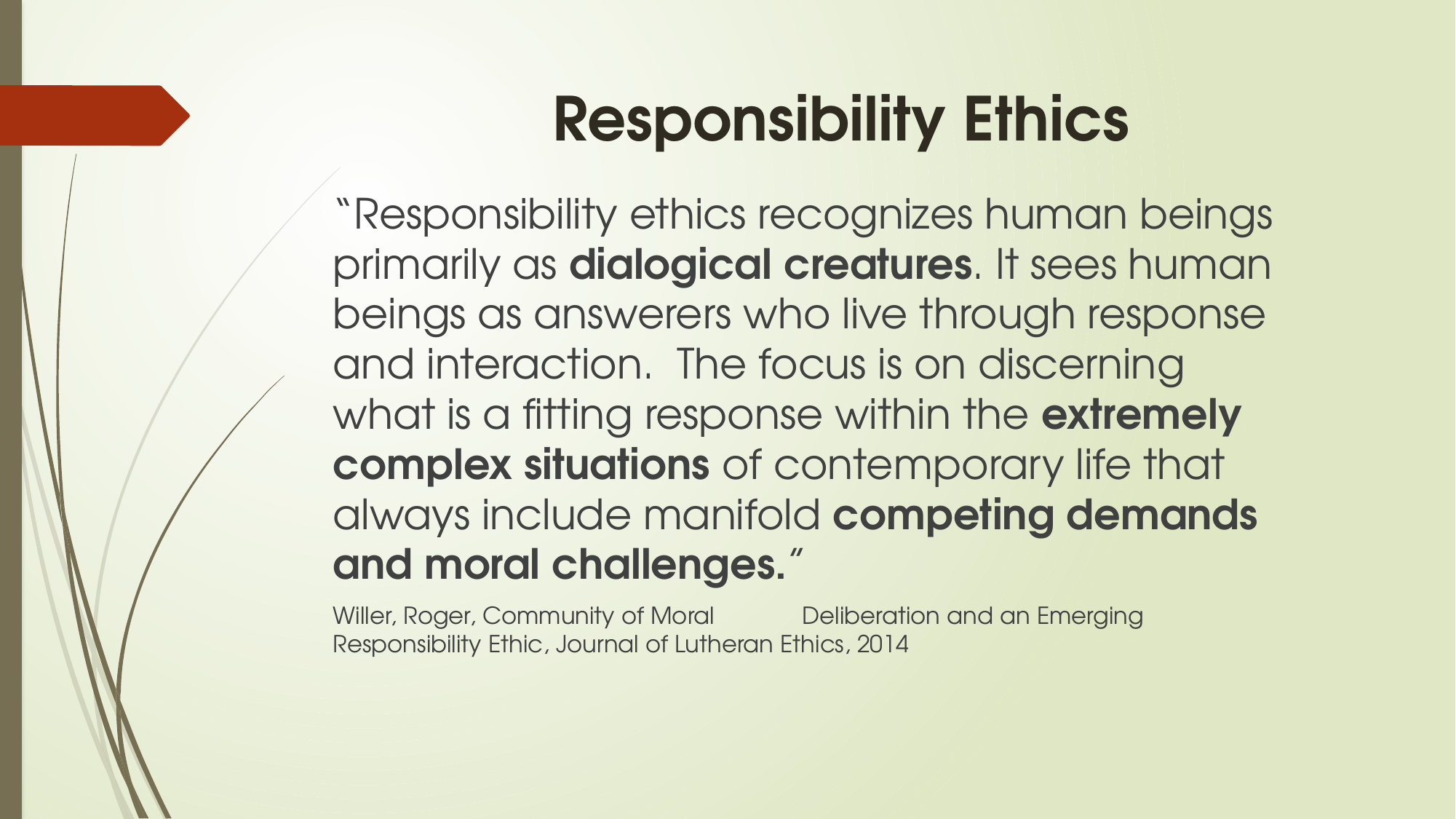

# Responsibility Ethics
“Responsibility ethics recognizes human beings primarily as dialogical creatures. It sees human beings as answerers who live through response and interaction.  The focus is on discerning what is a fitting response within the extremely complex situations of contemporary life that always include manifold competing demands and moral challenges.”
		Willer, Roger, Community of Moral 	Deliberation and an Emerging 		Responsibility Ethic, Journal of Lutheran Ethics, 2014